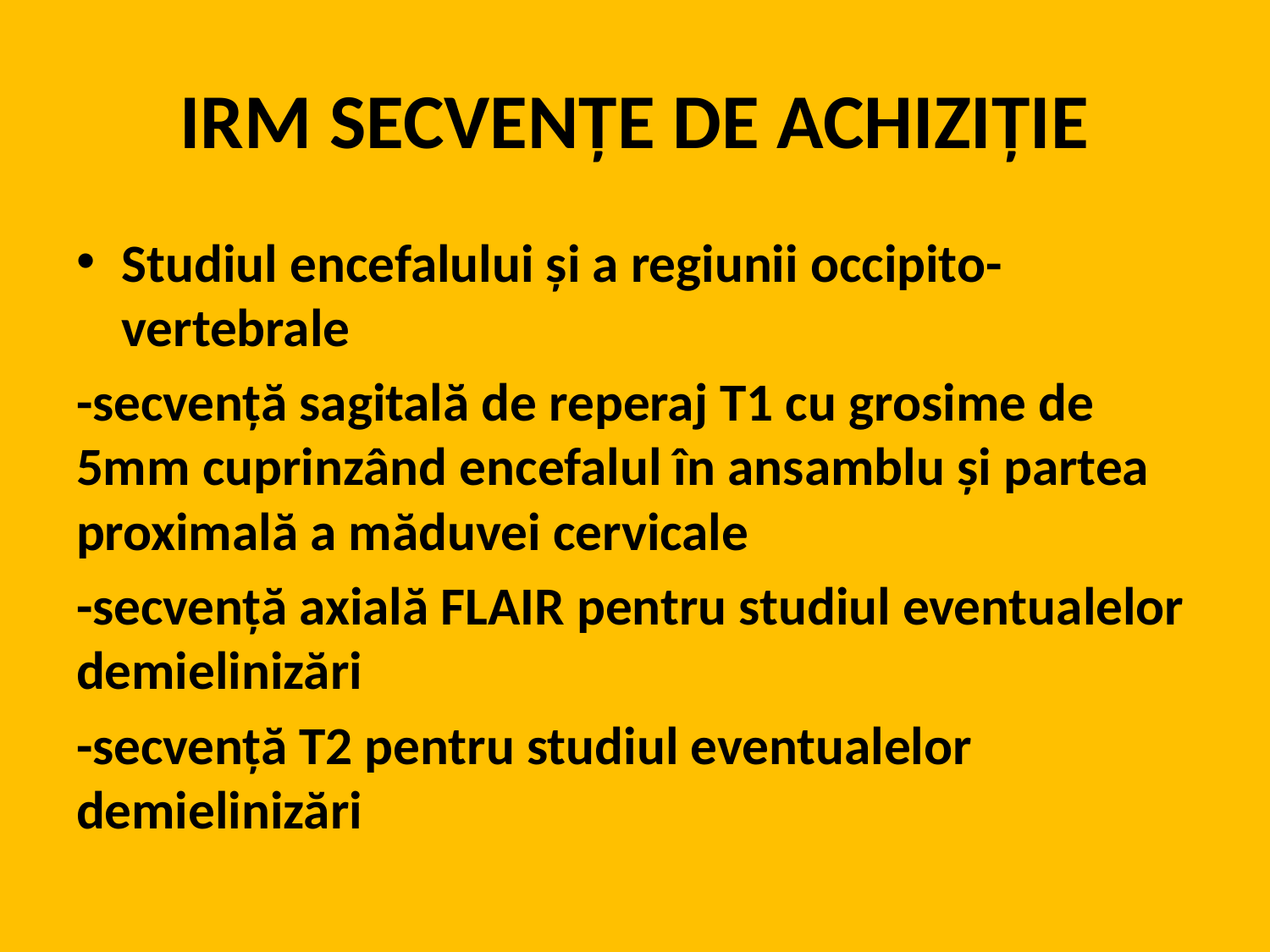

# IRM SECVENȚE DE ACHIZIȚIE
Studiul encefalului și a regiunii occipito-vertebrale
-secvență sagitală de reperaj T1 cu grosime de 5mm cuprinzând encefalul în ansamblu și partea proximală a măduvei cervicale
-secvență axială FLAIR pentru studiul eventualelor demielinizări
-secvență T2 pentru studiul eventualelor demielinizări